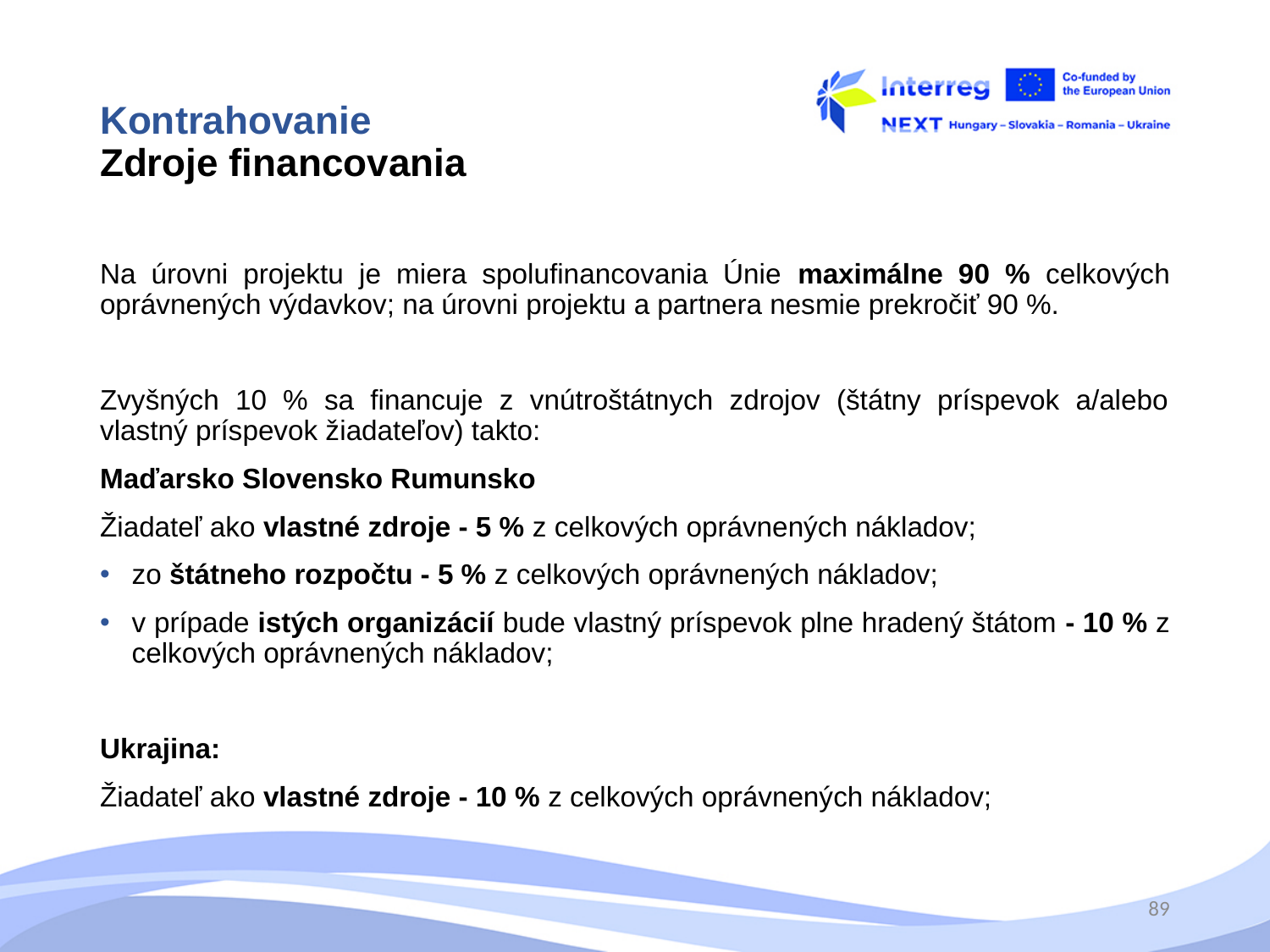

# Kontrahovanie Zdroje financovania
Na úrovni projektu je miera spolufinancovania Únie maximálne 90 % celkových oprávnených výdavkov; na úrovni projektu a partnera nesmie prekročiť 90 %.

Zvyšných 10 % sa financuje z vnútroštátnych zdrojov (štátny príspevok a/alebo vlastný príspevok žiadateľov) takto:
Maďarsko Slovensko Rumunsko
Žiadateľ ako vlastné zdroje - 5 % z celkových oprávnených nákladov;
zo štátneho rozpočtu - 5 % z celkových oprávnených nákladov;
v prípade istých organizácií bude vlastný príspevok plne hradený štátom - 10 % z celkových oprávnených nákladov;

Ukrajina:
Žiadateľ ako vlastné zdroje - 10 % z celkových oprávnených nákladov;

89